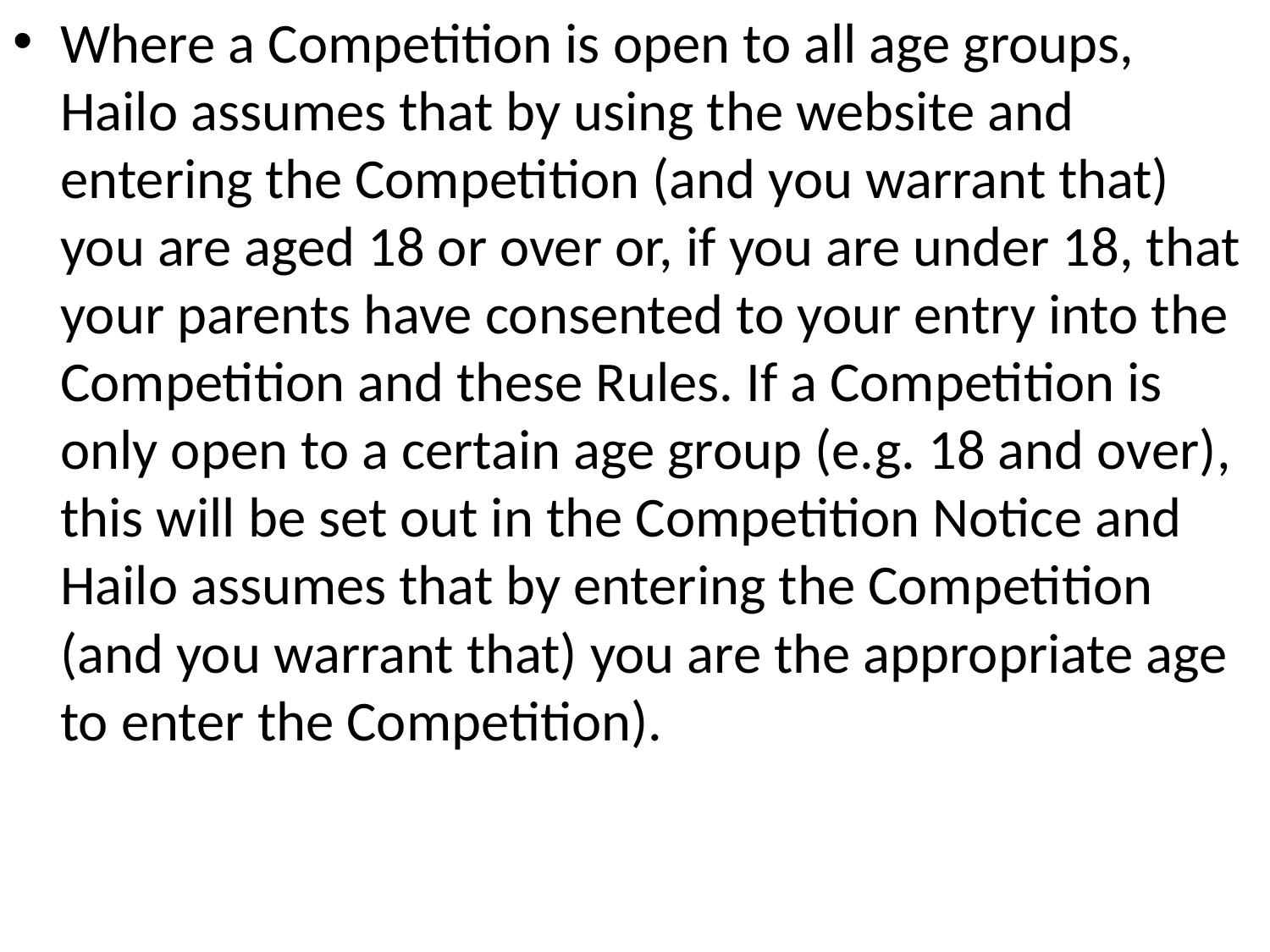

Where a Competition is open to all age groups, Hailo assumes that by using the website and entering the Competition (and you warrant that) you are aged 18 or over or, if you are under 18, that your parents have consented to your entry into the Competition and these Rules. If a Competition is only open to a certain age group (e.g. 18 and over), this will be set out in the Competition Notice and Hailo assumes that by entering the Competition (and you warrant that) you are the appropriate age to enter the Competition).